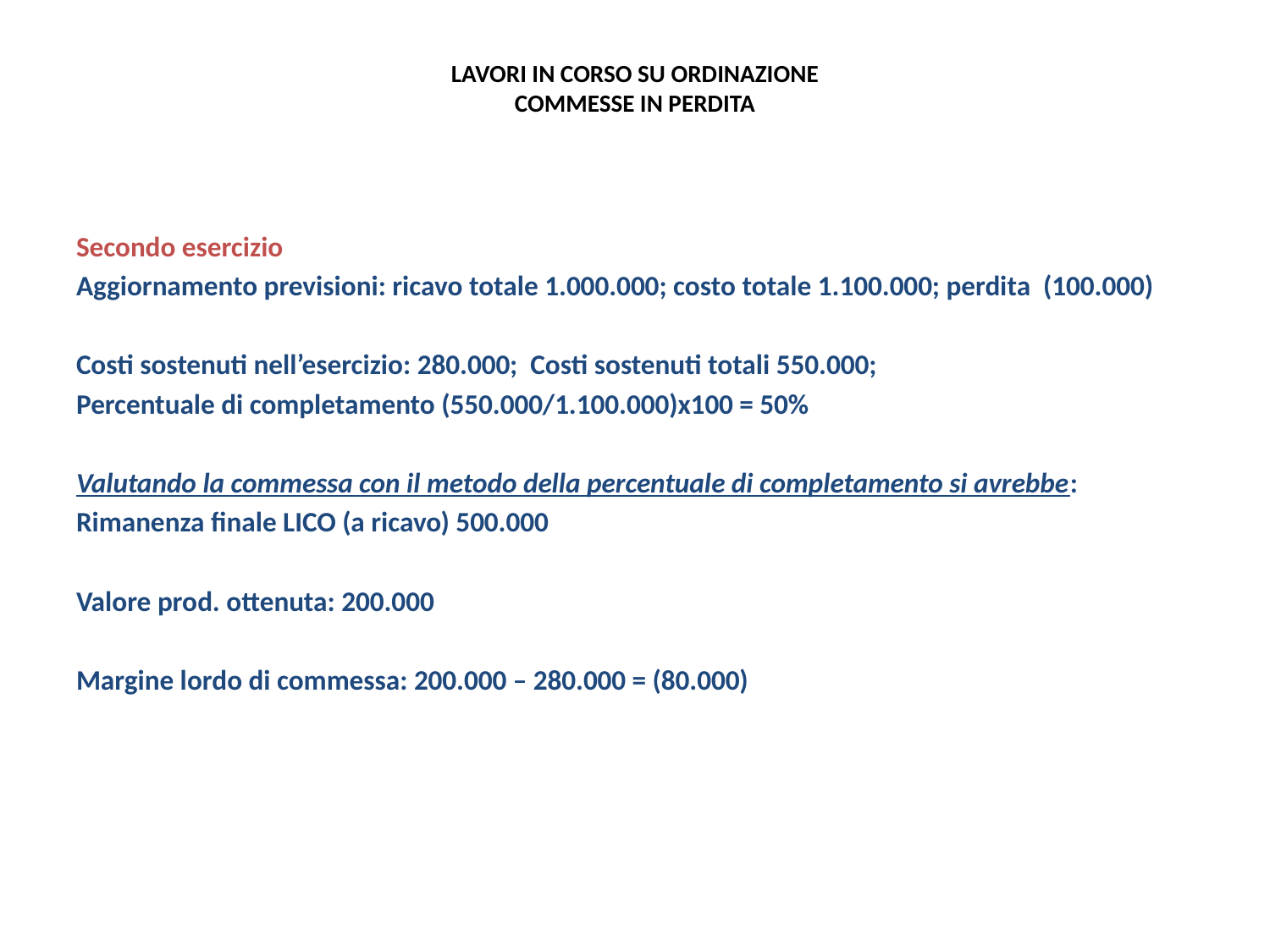

# LAVORI IN CORSO SU ORDINAZIONE COMMESSE IN PERDITA
Secondo esercizio
Aggiornamento previsioni: ricavo totale 1.000.000; costo totale 1.100.000; perdita  (100.000)

Costi sostenuti nell’esercizio: 280.000;  Costi sostenuti totali 550.000;
Percentuale di completamento (550.000/1.100.000)x100 = 50%

Valutando la commessa con il metodo della percentuale di completamento si avrebbe:
Rimanenza finale LICO (a ricavo) 500.000

Valore prod. ottenuta: 200.000

Margine lordo di commessa: 200.000 – 280.000 = (80.000)